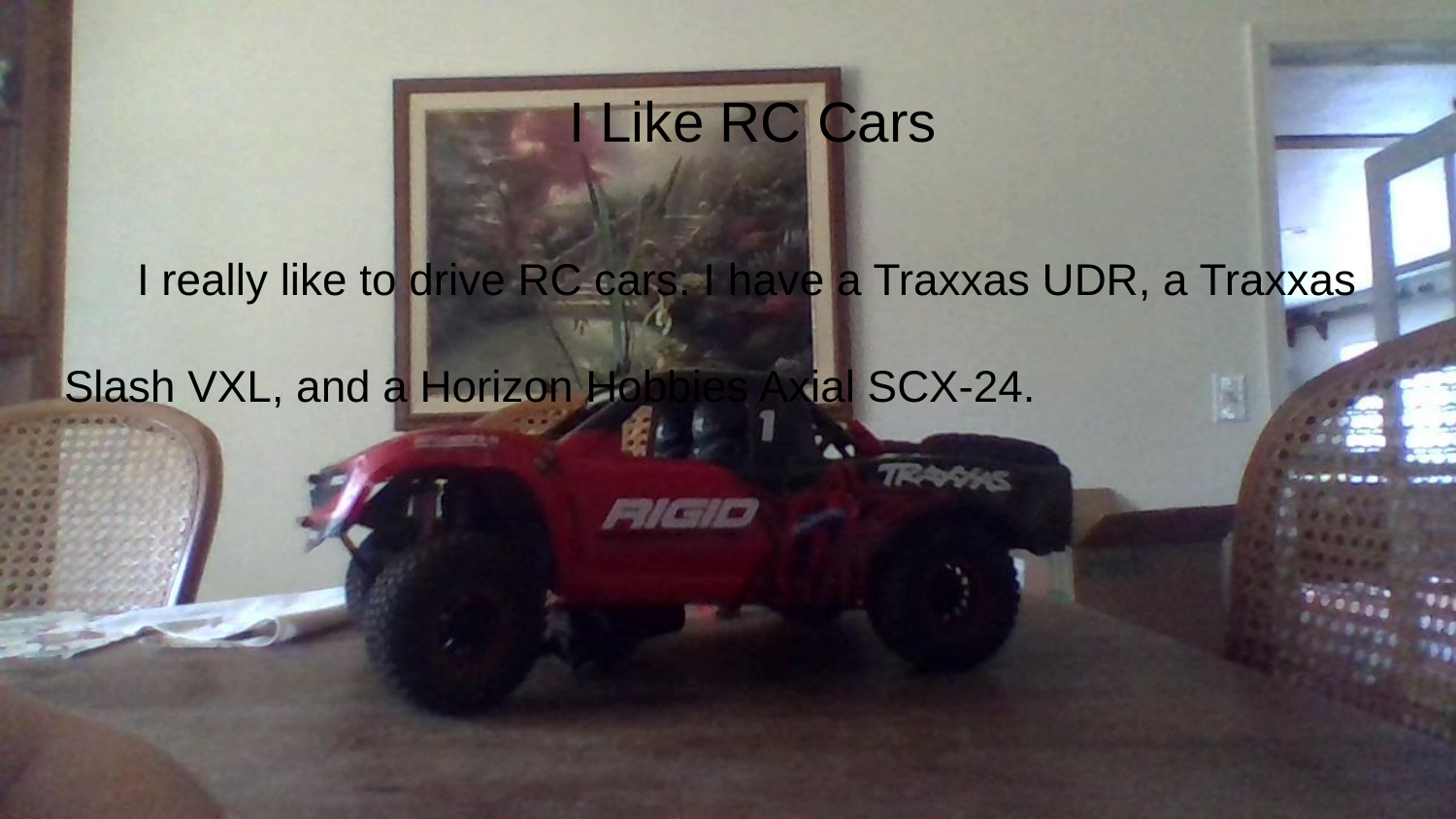

# I Like RC Cars
I really like to drive RC cars. I have a Traxxas UDR, a Traxxas Slash VXL, and a Horizon Hobbies Axial SCX-24.